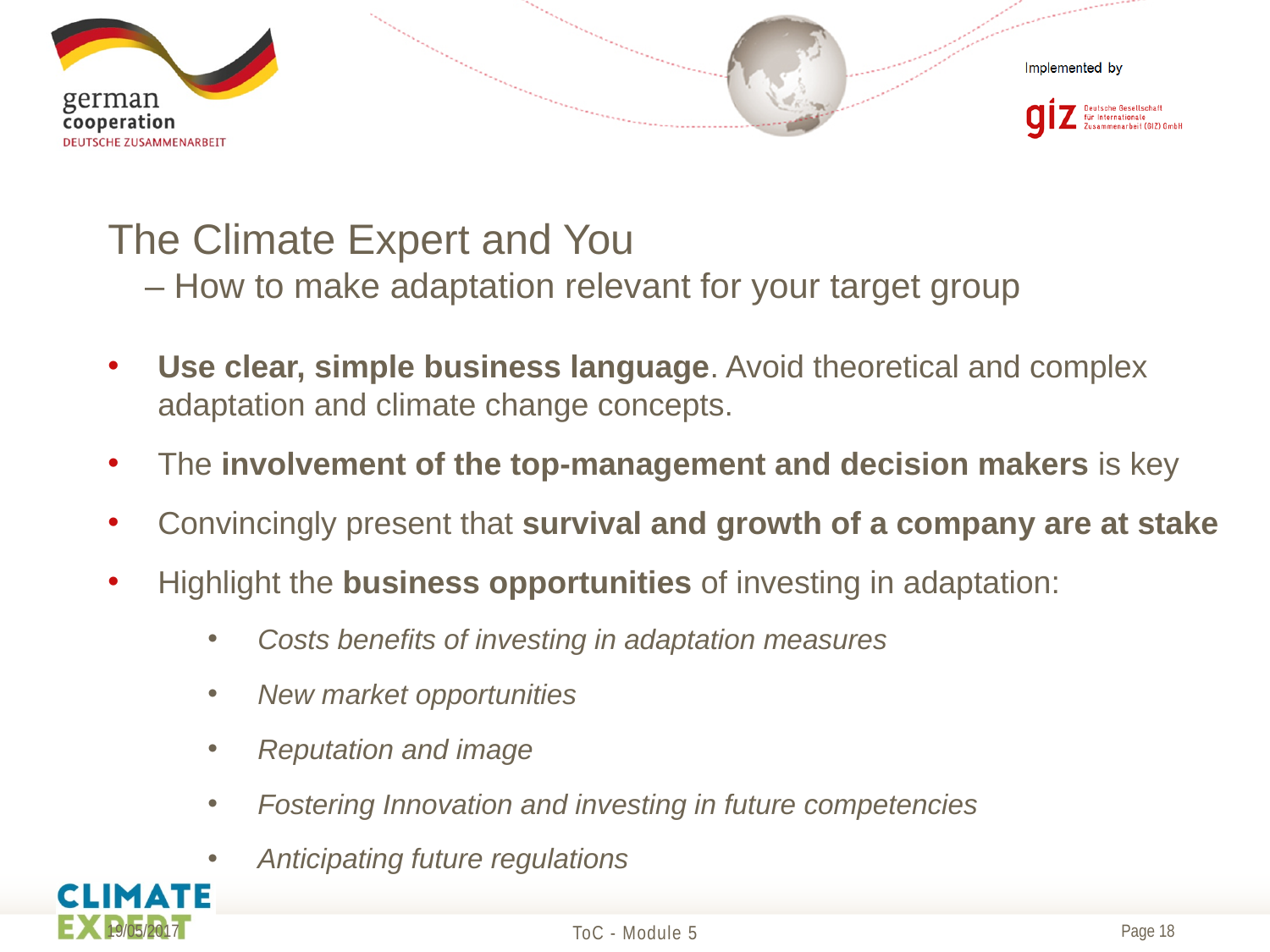

# The Climate Expert and You – How to make adaptation relevant for your target group
Use clear, simple business language. Avoid theoretical and complex adaptation and climate change concepts.
The involvement of the top-management and decision makers is key
Convincingly present that survival and growth of a company are at stake
Highlight the business opportunities of investing in adaptation:
Costs benefits of investing in adaptation measures
New market opportunities
Reputation and image
Fostering Innovation and investing in future competencies
Anticipating future regulations

19/05/2017
ToC - Module 5